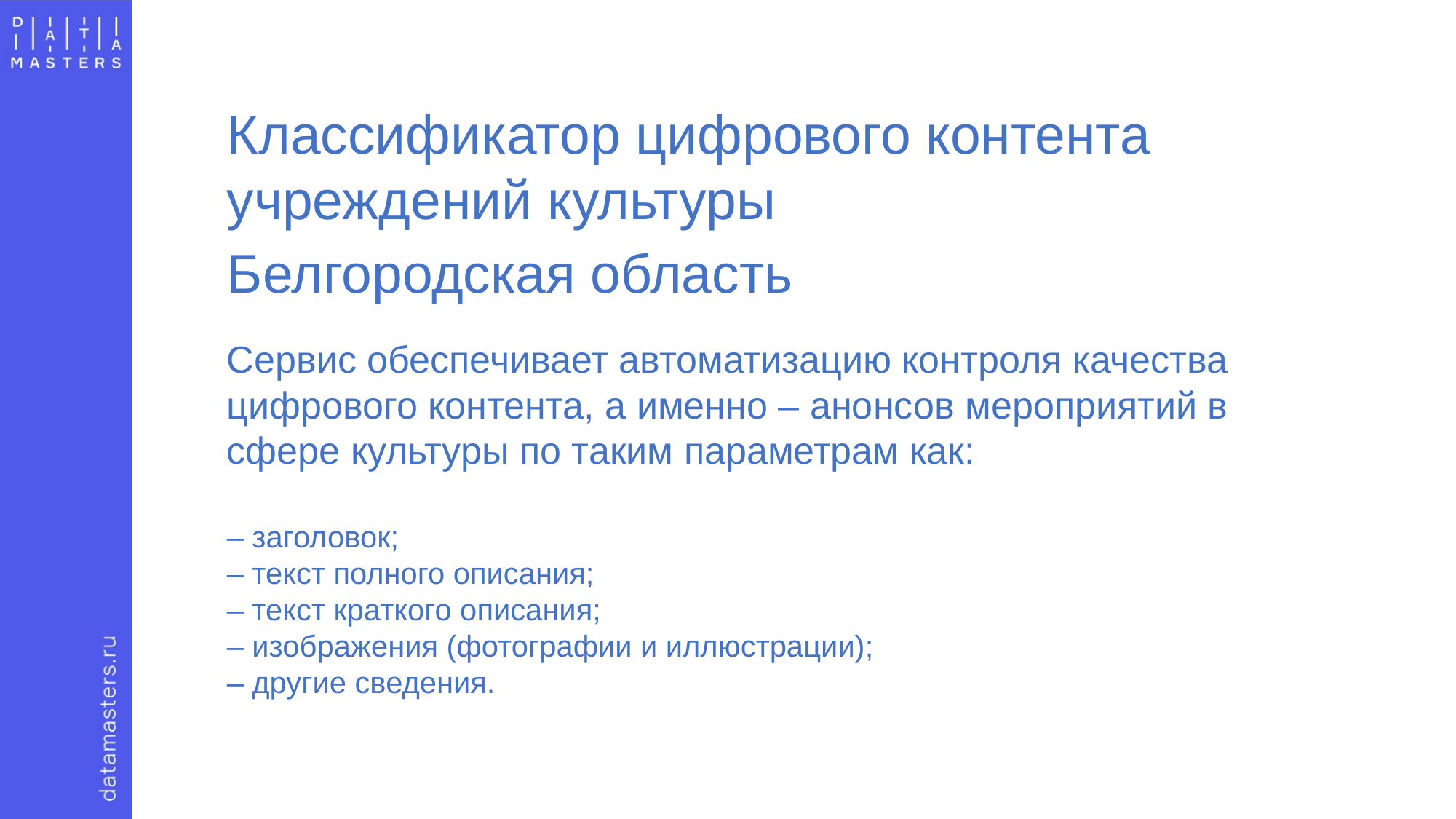

Классификатор цифрового контента учреждений культуры
Белгородская область
Сервис обеспечивает автоматизацию контроля качества цифрового контента, а именно – анонсов мероприятий в сфере культуры по таким параметрам как:

– заголовок;
– текст полного описания;
– текст краткого описания;
– изображения (фотографии и иллюстрации);
– другие сведения.